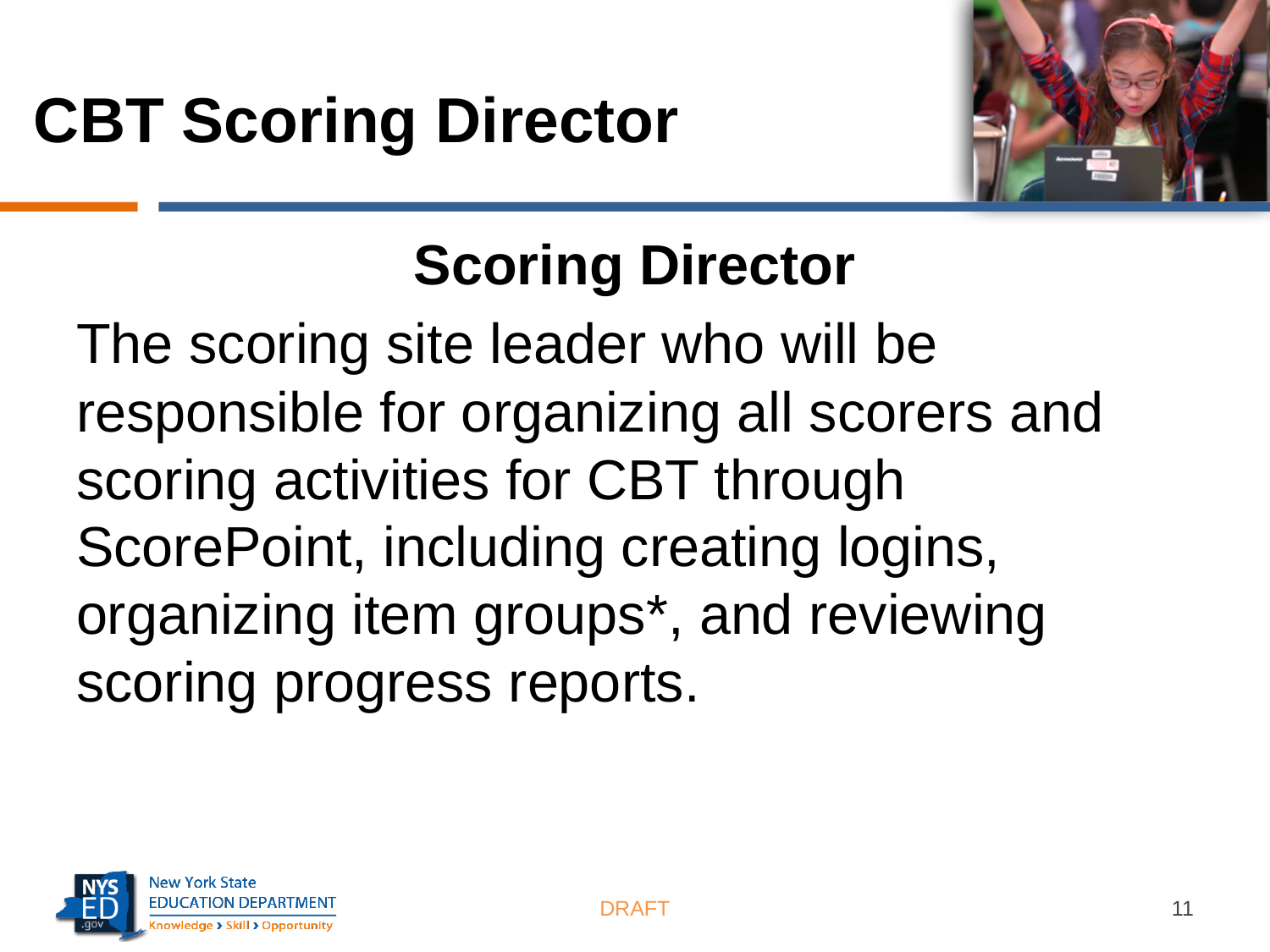

# CBT Scoring Director
Scoring Director
The scoring site leader who will be responsible for organizing all scorers and scoring activities for CBT through ScorePoint, including creating logins, organizing item groups*, and reviewing scoring progress reports.
DRAFT
11